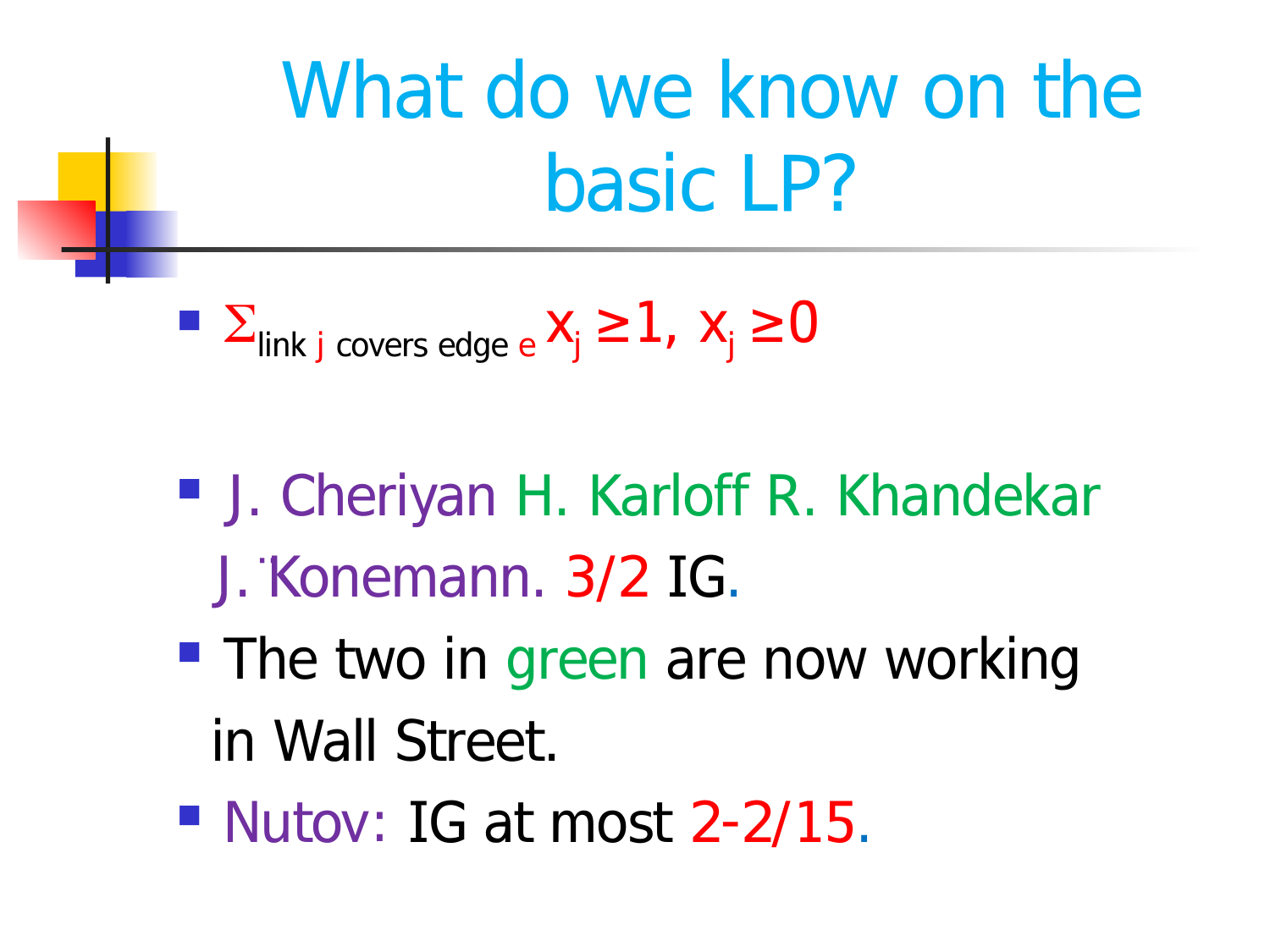

What do we know on the basic LP?
Σlink j covers edge e xj ≥1, xj ≥0

J. Cheriyan H. Karloff R. Khandekar
  J. ̈Konemann. 3/2 IG.
The two in green are now working
  in Wall Street.
Nutov: IG at most 2-2/15.